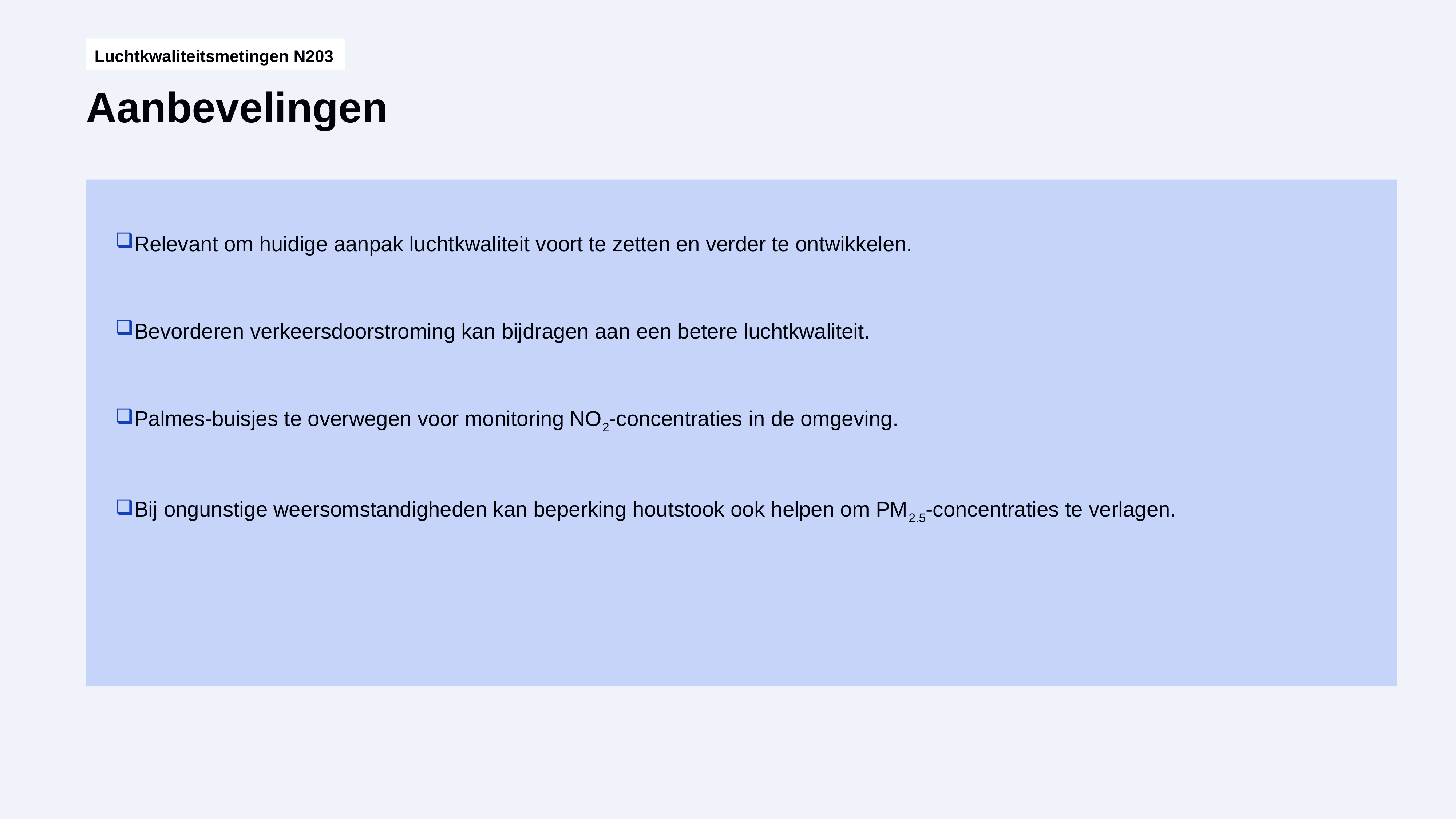

Luchtkwaliteitsmetingen N203
# Aanbevelingen

Relevant om huidige aanpak luchtkwaliteit voort te zetten en verder te ontwikkelen.

Bevorderen verkeersdoorstroming kan bijdragen aan een betere luchtkwaliteit.

Palmes-buisjes te overwegen voor monitoring NO2-concentraties in de omgeving.

Bij ongunstige weersomstandigheden kan beperking houtstook ook helpen om PM2.5-concentraties te verlagen.